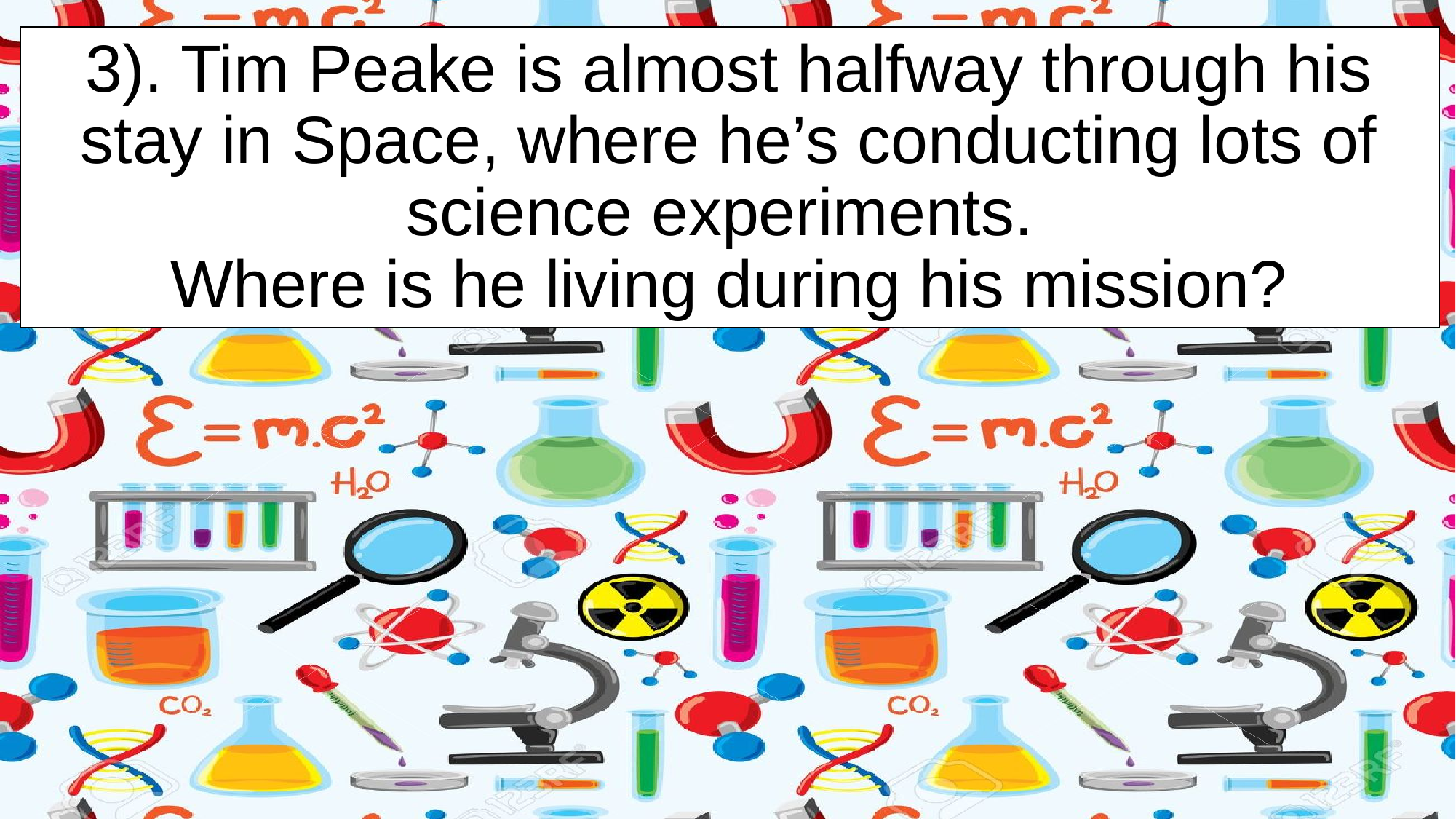

3). Tim Peake is almost halfway through his stay in Space, where he’s conducting lots of science experiments.
Where is he living during his mission?